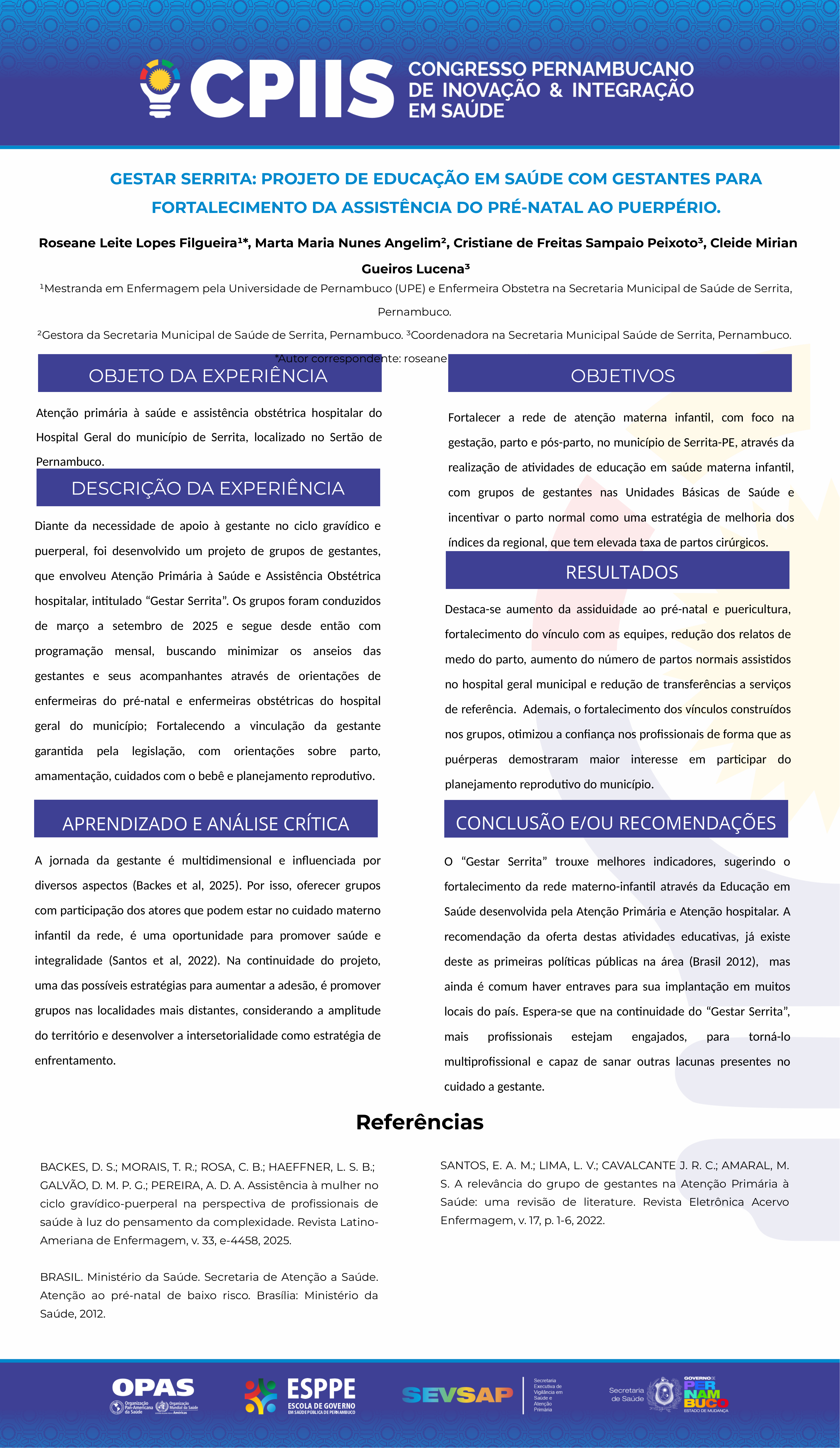

GESTAR SERRITA: PROJETO DE EDUCAÇÃO EM SAÚDE COM GESTANTES PARA FORTALECIMENTO DA ASSISTÊNCIA DO PRÉ-NATAL AO PUERPÉRIO.
 Roseane Leite Lopes Filgueira¹*, Marta Maria Nunes Angelim², Cristiane de Freitas Sampaio Peixoto³, Cleide Mirian Gueiros Lucena³
¹Mestranda em Enfermagem pela Universidade de Pernambuco (UPE) e Enfermeira Obstetra na Secretaria Municipal de Saúde de Serrita, Pernambuco.
²Gestora da Secretaria Municipal de Saúde de Serrita, Pernambuco. ³Coordenadora na Secretaria Municipal Saúde de Serrita, Pernambuco.
*Autor correspondente: roseanelopes01@gmail.com

OBJETIVOS
OBJETO DA EXPERIÊNCIA
Atenção primária à saúde e assistência obstétrica hospitalar do Hospital Geral do município de Serrita, localizado no Sertão de Pernambuco.
Fortalecer a rede de atenção materna infantil, com foco na gestação, parto e pós-parto, no município de Serrita-PE, através da realização de atividades de educação em saúde materna infantil, com grupos de gestantes nas Unidades Básicas de Saúde e incentivar o parto normal como uma estratégia de melhoria dos índices da regional, que tem elevada taxa de partos cirúrgicos.

DESCRIÇÃO DA EXPERIÊNCIA
Diante da necessidade de apoio à gestante no ciclo gravídico e puerperal, foi desenvolvido um projeto de grupos de gestantes, que envolveu Atenção Primária à Saúde e Assistência Obstétrica hospitalar, intitulado “Gestar Serrita”. Os grupos foram conduzidos de março a setembro de 2025 e segue desde então com programação mensal, buscando minimizar os anseios das gestantes e seus acompanhantes através de orientações de enfermeiras do pré-natal e enfermeiras obstétricas do hospital geral do município; Fortalecendo a vinculação da gestante garantida pela legislação, com orientações sobre parto, amamentação, cuidados com o bebê e planejamento reprodutivo.

RESULTADOS
Destaca-se aumento da assiduidade ao pré-natal e puericultura, fortalecimento do vínculo com as equipes, redução dos relatos de medo do parto, aumento do número de partos normais assistidos no hospital geral municipal e redução de transferências a serviços de referência.  Ademais, o fortalecimento dos vínculos construídos nos grupos, otimizou a confiança nos profissionais de forma que as puérperas demostraram maior interesse em participar do planejamento reprodutivo do município.

CONCLUSÃO E/OU RECOMENDAÇÕES
APRENDIZADO E ANÁLISE CRÍTICA
A jornada da gestante é multidimensional e influenciada por diversos aspectos (Backes et al, 2025). Por isso, oferecer grupos com participação dos atores que podem estar no cuidado materno infantil da rede, é uma oportunidade para promover saúde e integralidade (Santos et al, 2022). Na continuidade do projeto, uma das possíveis estratégias para aumentar a adesão, é promover grupos nas localidades mais distantes, considerando a amplitude do território e desenvolver a intersetorialidade como estratégia de enfrentamento.
O “Gestar Serrita” trouxe melhores indicadores, sugerindo o fortalecimento da rede materno-infantil através da Educação em Saúde desenvolvida pela Atenção Primária e Atenção hospitalar. A recomendação da oferta destas atividades educativas, já existe deste as primeiras políticas públicas na área (Brasil 2012),  mas ainda é comum haver entraves para sua implantação em muitos locais do país. Espera-se que na continuidade do “Gestar Serrita”, mais profissionais estejam engajados, para torná-lo multiprofissional e capaz de sanar outras lacunas presentes no cuidado a gestante.
Referências
SANTOS, E. A. M.; LIMA, L. V.; CAVALCANTE J. R. C.; AMARAL, M. S. A relevância do grupo de gestantes na Atenção Primária à Saúde: uma revisão de literature. Revista Eletrônica Acervo Enfermagem, v. 17, p. 1-6, 2022.
BACKES, D. S.; MORAIS, T. R.; ROSA, C. B.; HAEFFNER, L. S. B.;  GALVÃO, D. M. P. G.; PEREIRA, A. D. A. Assistência à mulher no ciclo gravídico-puerperal na perspectiva de profissionais de saúde à luz do pensamento da complexidade. Revista Latino-Ameriana de Enfermagem, v. 33, e-4458, 2025.

BRASIL. Ministério da Saúde. Secretaria de Atenção a Saúde. Atenção ao pré-natal de baixo risco. Brasília: Ministério da Saúde, 2012.